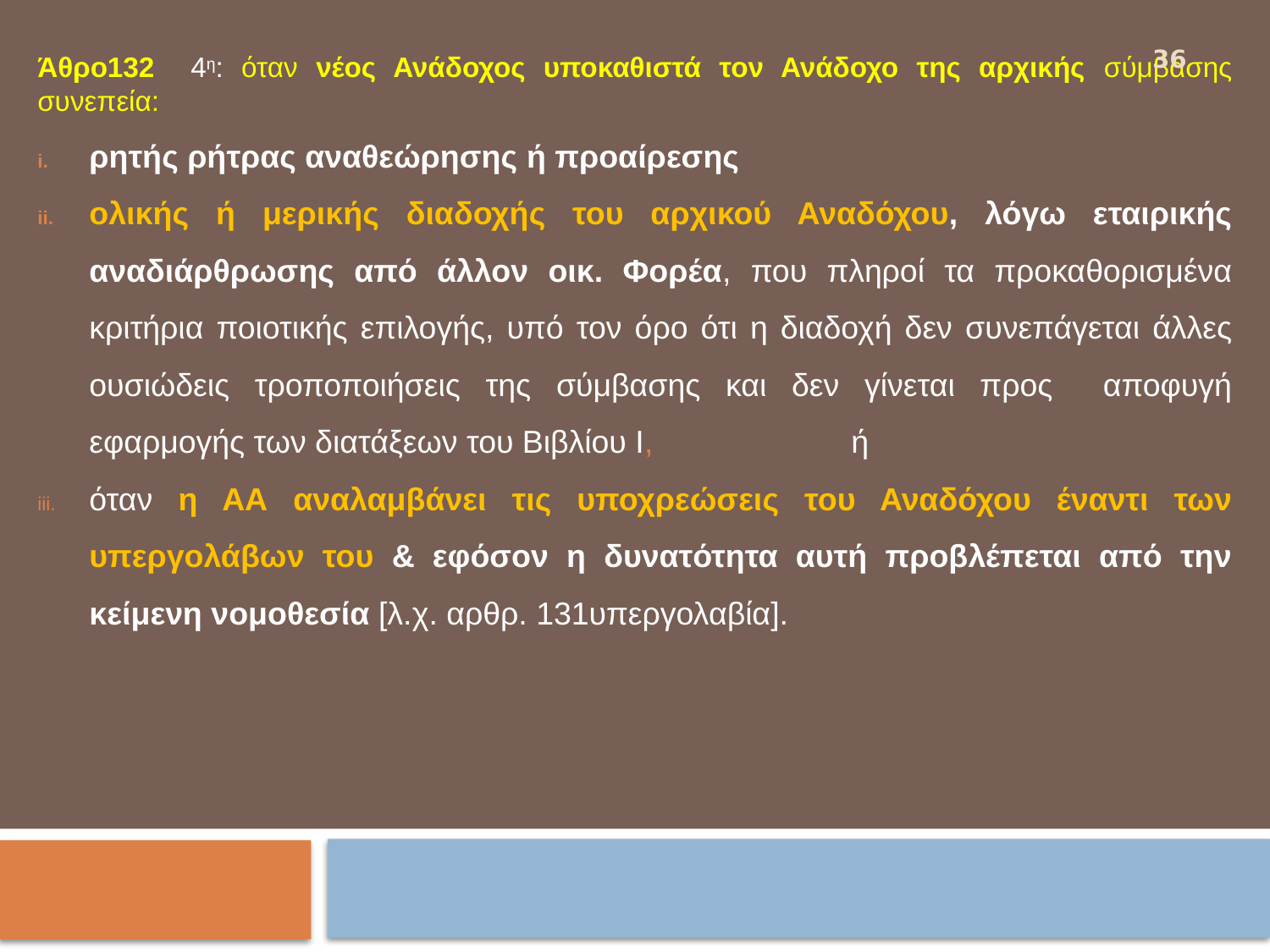

Άθρο132  4η: όταν νέος Ανάδοχος υποκαθιστά τον Ανάδοχο της αρχικής σύμβασης συνεπεία:
ρητής ρήτρας αναθεώρησης ή προαίρεσης
ολικής ή μερικής διαδοχής του αρχικού Αναδόχου, λόγω εταιρικής αναδιάρθρωσης από άλλον οικ. Φορέα, που πληροί τα προκαθορισμένα κριτήρια ποιοτικής επιλογής, υπό τον όρο ότι η διαδοχή δεν συνεπάγεται άλλες ουσιώδεις τροποποιήσεις της σύμβασης και δεν γίνεται προς  αποφυγή εφαρμογής των διατάξεων του Βιβλίου Ι, 		ή
όταν η ΑΑ αναλαμβάνει τις υποχρεώσεις του Αναδόχου έναντι των υπεργολάβων του & εφόσον η δυνατότητα αυτή προβλέπεται από την κείμενη νομοθεσία [λ.χ. αρθρ. 131υπεργολαβία].

36
#